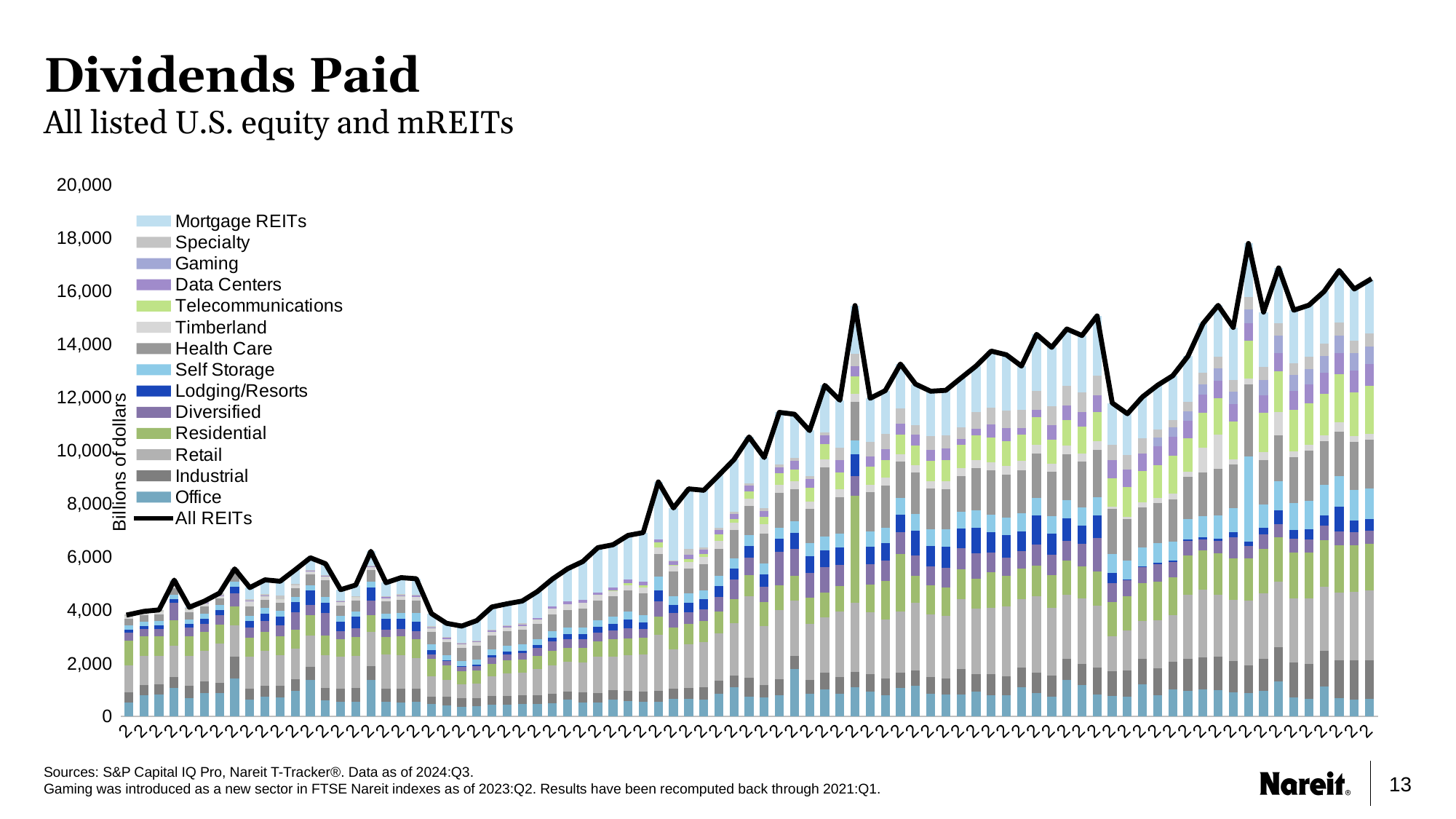

# Dividends Paid All listed U.S. equity and mREITs

### Chart

| Category |  |  |  |  |  |  |  |  |  |  |  |  |  |  |  |
|---|---|---|---|---|---|---|---|---|---|---|---|---|---|---|---|
| 2004.1 | 518.008 | 382.448 | 1019.524 | 929.783 | 304.819 | 102.223 | 160.554 | 265.264 | 91.651 | 0.196 | 0.0 | None | 61.188 | 0.0 | 3835.658 |
| 2004.2 | 790.995 | 398.861 | 1084.345 | 743.739 | 283.402 | 106.613 | 153.88 | 237.69 | 91.739 | 0.196 | 0.0 | None | 64.809 | 0.0 | 3956.269 |
| 2004.3 | 834.86 | 389.644 | 1050.623 | 737.655 | 290.105 | 135.133 | 156.093 | 249.416 | 93.873 | 0.181 | 0.0 | None | 74.431 | 0.157 | 4012.171 |
| 2004.4 | 1081.6125 | 418.993 | 1162.812 | 949.762 | 655.3925 | 145.073 | 164.57 | 239.85 | 93.934 | 0.197 | 0.0 | None | 215.723 | 3.272 | 5131.191 |
| 2005.1 | 697.658 | 470.626 | 1116.56 | 744.84 | 310.684 | 146.612 | 170.024 | 269.514 | 101.108 | 0.212 | 0.0 | None | 75.076 | 8.106 | 4111.02 |
| 2005.2 | 881.582 | 437.25 | 1148.205 | 707.662 | 321.102 | 187.965 | 174.314 | 293.927 | 101.137 | 0.181 | 15.104 | None | 65.748 | 7.1655 | 4341.3425 |
| 2005.3 | 875.886 | 392.415 | 1469.374 | 723.192 | 340.656 | 214.143 | 178.524 | 252.706 | 100.301 | 0.196 | 17.439 | None | 77.902 | 0.315 | 4643.049 |
| 2005.4 | 1425.1935 | 836.88 | 1170.0425 | 702.67 | 503.4465 | 244.301 | 198.978 | 288.0665 | 105.703 | 0.196 | 17.439 | None | 58.21 | 0.316 | 5551.442 |
| 2006.1 | 636.035 | 422.378 | 1207.626 | 705.702 | 381.655 | 243.273 | 200.204 | 335.94 | 218.058 | 0.196 | 19.0845 | None | 58.595 | 421.278 | 4850.0245 |
| 2006.2 | 751.854 | 396.416 | 1323.406 | 721.149 | 392.255 | 289.399 | 204.704 | 311.895 | 127.916 | 0.197 | 20.154 | None | 75.653 | 525.299 | 5140.297 |
| 2006.3 | 721.279 | 435.808 | 1138.632 | 711.348 | 411.077 | 346.475 | 202.586 | 307.988 | 126.958 | 0.196 | 0.0 | None | 155.631 | 529.653 | 5087.631 |
| 2006.4 | 953.409 | 445.141 | 1163.765 | 698.904 | 671.174 | 363.822 | 202.1365 | 321.919 | 126.1435 | 0.196 | 0.0 | None | 36.534 | 538.361 | 5521.505 |
| 2007.1 | 1370.483 | 505.769 | 1165.173 | 775.275 | 385.416 | 530.706 | 207.777 | 400.229 | 130.42 | 0.196 | 21.4425 | None | 21.447 | 455.339 | 5969.6725 |
| 2007.2 | 609.357 | 478.031 | 1224.372 | 738.897 | 855.246 | 382.747 | 205.866 | 637.951 | 129.573 | 0.197 | 22.884 | None | 26.004 | 436.4915 | 5747.6165 |
| 2007.3 | 562.411 | 496.525 | 1192.701 | 662.588 | 291.562 | 368.095 | 210.698 | 389.694 | 131.074 | 0.196 | 24.626 | None | 24.617 | 415.568 | 4770.355 |
| 2007.4 | 568.7385 | 499.9895 | 1211.042 | 725.55 | 305.1185 | 436.7705 | 207.358 | 402.073 | 131.0245 | 0.196 | 0.0 | None | 25.89 | 431.2405 | 4944.991 |
| 2008.1 | 1384.409 | 512.097 | 1283.221 | 644.015 | 543.002 | 486.007 | 213.399 | 441.695 | 131.215 | 0.196 | 10.044 | None | 26.955 | 536.196 | 6212.451 |
| 2008.2 | 549.343 | 505.597 | 1269.084 | 664.805 | 289.804 | 385.447 | 216.928 | 440.286 | 131.38 | 0.182 | 45.101 | None | 29.397 | 506.826 | 5034.18 |
| 2008.3 | 536.96 | 510.559 | 1267.027 | 693.249 | 297.32 | 384.617 | 217.142 | 478.405 | 131.449 | 0.196 | 46.919 | None | 33.607 | 626.253 | 5223.703 |
| 2008.4 | 569.8375 | 480.998 | 1148.5415 | 706.9185 | 303.3795 | 354.805 | 318.694 | 489.451 | 129.608 | 0.196 | 46.923 | None | 35.646 | 597.668 | 5182.666 |
| 2009.1 | 472.452 | 283.638 | 768.061 | 635.309 | 179.266 | 162.733 | 205.128 | 480.297 | 128.685 | 0.181 | 42.358 | None | 35.239 | 480.049 | 3873.396 |
| 2009.2 | 431.694 | 313.838 | 628.286 | 549.096 | 156.157 | 42.585 | 179.322 | 489.798 | 128.784 | 0.181 | 37.165 | None | 30.281 | 520.825 | 3508.012 |
| 2009.3 | 363.167 | 320.169 | 524.636 | 510.694 | 154.954 | 37.274 | 176.758 | 500.528 | 128.892 | 0.197 | 39.676 | None | 30.31 | 615.309 | 3402.564 |
| 2009.4 | 380.95 | 322.269 | 549.62 | 482.546 | 159.894 | 49.898 | 193.954 | 521.969 | 127.989 | 0.196 | 45.088 | None | 31.286 | 744.615 | 3610.274 |
| 2010.1 | 450.565 | 324.02 | 748.401 | 468.86 | 222.815 | 94.127 | 206.835 | 532.637 | 128.276 | 0.181 | 48.6745 | None | 35.404 | 861.315 | 4122.1105 |
| 2010.2 | 451.34 | 326.214 | 853.036 | 485.046 | 230.95 | 103.488 | 227.315 | 533.089 | 128.473 | 0.181 | 59.971 | None | 35.399 | 805.963 | 4240.465 |
| 2010.3 | 462.401 | 333.376 | 859.075 | 489.948 | 237.868 | 97.86 | 226.694 | 559.158 | 129.568 | 0.197 | 68.957 | None | 37.746 | 841.671 | 4344.519 |
| 2010.4 | 484.274 | 327.492 | 986.5875 | 495.001 | 278.475 | 112.85 | 227.084 | 577.824 | 157.934 | 0.196 | 68.966 | None | 0.0 | 983.907 | 4700.5905 |
| 2011.1 | 494.295 | 377.385 | 1062.484 | 544.897 | 353.631 | 137.959 | 233.122 | 642.139 | 213.362 | 0.151 | 85.272 | None | 0.0 | 1029.365 | 5174.062 |
| 2011.2 | 650.689 | 277.705 | 1139.095 | 525.042 | 331.066 | 169.444 | 259.992 | 659.541 | 212.472 | 0.162 | 95.515 | None | 0.0 | 1237.573 | 5558.296 |
| 2011.3 | 537.373 | 363.674 | 1130.201 | 551.975 | 314.414 | 190.999 | 259.994 | 714.148 | 218.187 | 0.163 | 99.053 | None | 0.0 | 1446.93 | 5827.111 |
| 2011.4 | 523.681 | 350.372 | 1378.939 | 564.462 | 345.245 | 211.251 | 252.453 | 735.167 | 210.172 | 0.162 | 99.031 | None | 0.0 | 1678.121 | 6349.056 |
| 2012.1 | 639.526 | 359.02 | 1250.9 | 661.764 | 337.347 | 224.091 | 291.962 | 773.515 | 210.752 | 0.339 | 111.646 | None | 0.0 | 1599.472 | 6460.334 |
| 2012.2 | 596.041 | 366.423 | 1355.588 | 623.611 | 368.966 | 339.965 | 290.372 | 794.529 | 209.455 | 83.009 | 119.211 | None | 0.0 | 1663.96 | 6811.13 |
| 2012.3 | 564.581 | 376.084 | 1392.953 | 639.633 | 322.783 | 237.983 | 287.742 | 808.682 | 215.671 | 87.234 | 130.283 | None | 0.0 | 1852.471 | 6916.1 |
| 2012.4 | 560.496 | 404.338 | 2108.392 | 674.137 | 593.362 | 412.695 | 500.948 | 870.873 | 226.746 | 186.062 | 130.257 | None | 0.0 | 2154.292 | 8822.598 |
| 2013.1 | 661.057 | 379.072 | 1492.679 | 814.284 | 561.087 | 301.176 | 326.674 | 930.032 | 231.296 | 0.327 | 142.626 | None | 35.711 | 1966.027 | 7842.048 |
| 2013.2 | 670.985 | 397.465 | 1643.699 | 774.106 | 443.501 | 348.403 | 347.938 | 933.06 | 249.041 | 103.121 | 162.5 | None | 224.255 | 2262.372 | 8560.446 |
| 2013.3 | 652.74 | 441.509 | 1707.122 | 784.287 | 460.136 | 359.003 | 350.446 | 964.14 | 274.422 | 106.869 | 166.152 | None | 91.17 | 2148.28 | 8506.276 |
| 2013.4 | 859.485 | 485.984 | 1795.569 | 812.403 | 555.449 | 394.794 | 379.137 | 1014.44 | 316.693 | 225.108 | 166.123 | None | 95.282 | 1978.285 | 9078.752 |
| 2014.1 | 1106.502 | 446.771 | 1966.863 | 893.457 | 741.965 | 401.642 | 388.818 | 1056.519 | 286.498 | 131.9505 | 182.6035 | None | 97.406 | 1958.926 | 9659.921 |
| 2014.2 | 741.8085 | 706.164 | 3083.492 | 778.638 | 662.004 | 435.703 | 403.665 | 1095.135 | 296.038 | 260.268 | 212.086 | None | 100.719 | 1738.813 | 10514.5335 |
| 2014.3 | 714.078 | 460.768 | 2239.395 | 900.945 | 578.181 | 448.922 | 407.826 | 1129.343 | 363.377 | 275.603 | 211.16 | None | 100.645 | 1909.8285 | 9740.0715 |
| 2014.4 | 799.122 | 601.744 | 2607.488 | 915.29 | 1263.927 | 502.037 | 409.541 | 1315.288 | 303.788 | 440.328 | 211.221 | None | 105.512 | 1961.838 | 11437.124 |
| 2015.1 | 1786.963 | 504.401 | 2060.068 | 943.414 | 995.229 | 626.879 | 421.276 | 1217.393 | 280.839 | 451.541 | 318.707 | None | 107.113 | 1652.87 | 11366.693 |
| 2015.2 | 868.271 | 503.65 | 2120.67 | 984.191 | 933.09 | 628.017 | 496.132 | 1271.2 | 289.928 | 502.647 | 328.982 | None | 109.402 | 1715.113 | 10751.293 |
| 2015.3 | 1022.282 | 637.916 | 2066.876 | 945.916 | 949.761 | 627.639 | 505.273 | 2604.002 | 298.017 | 588.143 | 336.877 | None | 109.39 | 1760.749 | 12452.841 |
| 2015.4 | 855.2255 | 637.028 | 2445.476 | 961.045 | 791.6085 | 654.497 | 522.065 | 1370.389 | 307.759 | 642.695 | 467.396 | None | 457.683 | 1780.58 | 11893.447 |
| 2016.1 | 1096.2785 | 594.875 | 2592.923 | 4023.253 | 738.985 | 805.757 | 522.757 | 1459.078 | 291.744 | 661.137 | 387.7935 | None | 473.703 | 1805.222 | 15453.506 |
| 2016.2 | 932.037 | 661.038 | 2339.626 | 1031.061 | 773.153 | 640.11 | 574.08 | 1475.89 | 290.117 | 668.947 | 402.057 | None | 545.878 | 1630.915 | 11964.909 |
| 2016.3 | 813.306 | 618.129 | 2207.289 | 1455.256 | 774.705 | 647.792 | 581.875 | 1583.5195 | 293.071 | 680.359 | 404.536 | None | 557.604 | 1636.21 | 12253.6515 |
| 2016.4 | 1066.481 | 586.472 | 2286.914 | 2177.835 | 813.883 | 666.014 | 622.768 | 1370.623 | 283.137 | 734.028 | 402.056 | None | 573.939 | 1670.078 | 13254.228 |
| 2017.1 | 1147.512 | 596.336 | 2544.845 | 1015.351 | 744.031 | 935.186 | 638.786 | 1546.799 | 278.846 | 734.657 | 413.1105 | None | 350.335 | 1554.55 | 12500.3445 |
| 2017.2 | 868.134 | 619.979 | 2361.325 | 1080.491 | 707.083 | 771.646 | 644.96 | 1524.494 | 280.436 | 748.512 | 430.082 | None | 505.415 | 1688.557 | 12231.114 |
| 2017.3 | 838.208 | 598.845 | 2358.681 | 1069.612 | 734.722 | 797.889 | 646.507 | 1511.43 | 280.412 | 800.607 | 432.815 | None | 513.423 | 1681.94 | 12265.091 |
| 2017.4 | 831.4145 | 951.643 | 2620.038 | 1125.614 | 803.597 | 739.934 | 639.245 | 1330.465 | 290.306 | 882.593 | 218.113 | None | 439.705 | 1854.663 | 12727.3305 |
| 2018.1 | 944.355 | 654.79 | 2465.335 | 1113.458 | 966.237 | 960.893 | 644.241 | 1599.279 | 299.225 | 918.068 | 250.221 | None | 642.168 | 1722.243 | 13180.513 |
| 2018.2 | 797.556 | 788.289 | 2513.371 | 1339.157 | 725.503 | 774.916 | 656.841 | 1661.76 | 303.031 | 933.678 | 488.541 | None | 617.177 | 2140.821 | 13740.641 |
| 2018.3 | 813.028 | 702.334 | 2625.291 | 1147.882 | 681.028 | 846.208 | 662.078 | 1626.601 | 319.01 | 927.629 | 494.228 | None | 654.167 | 2102.21 | 13601.694 |
| 2018.4 | 1093.1445 | 749.108 | 2563.746 | 1167.5 | 648.93 | 746.32 | 663.135 | 1619.387 | 368.445 | 969.133 | 264.547 | None | 677.851 | 1645.043 | 13176.2895 |
| 2019.1 | 882.444 | 775.023 | 2862.251 | 1163.935 | 796.076 | 1083.918 | 668.901 | 1670.673 | 319.536 | 1023.903 | 285.744 | None | 707.707 | 2129.904 | 14370.015 |
| 2019.2 | 745.998 | 785.491 | 2567.843 | 1227.261 | 762.039 | 777.033 | 678.796 | 1652.197 | 316.111 | 904.22 | 545.519 | None | 709.971 | 2209.584 | 13882.063 |
| 2019.3 | 1371.261 | 806.935 | 2405.457 | 1276.505 | 754.924 | 837.939 | 678.156 | 1745.152 | 318.627 | 954.674 | 550.823 | None | 725.938 | 2145.066 | 14571.457 |
| 2019.4 | 1176.8375 | 789.938 | 2470.0695 | 1208.317 | 862.139 | 682.598 | 681.007 | 1712.372 | 316.68 | 997.343 | 553.13 | None | 735.666 | 2140.258 | 14326.355 |
| 2020.1 | 843.642 | 989.912 | 2331.373 | 1288.031 | 1265.433 | 853.047 | 687.097 | 1772.955 | 316.573 | 1104.882 | 618.1395 | None | 756.45 | 2235.216 | 15062.7505 |
| 2020.2 | 766.169 | 930.443 | 1311.438 | 1305.971 | 693.122 | 404.432 | 687.166 | 1705.829 | 72.097 | 1090.616 | 664.589 | None | 590.494 | 1567.627 | 11789.993 |
| 2020.3 | 739.151 | 1004.702 | 1483.756 | 1303.459 | 604.181 | 27.828 | 699.082 | 1574.546 | 65.548 | 1114.862 | 670.494 | None | 554.768 | 1543.883 | 11386.26 |
| 2020.4 | 1204.358 | 954.412 | 1434.405 | 1416.298 | 614.596 | 29.547 | 690.595 | 1510.28 | 197.222 | 1165.827 | 670.967 | None | 581.199 | 1549.404 | 12019.11 |
| 2021.1 | 812.69 | 1012.694 | 1802.991 | 1441.462 | 670.899 | 55.682 | 713.093 | 1510.883 | 201.866 | 1239.893 | 710.277 | 331.575 | 296.311 | 1657.138 | 12457.454 |
| 2021.2 | 1019.614 | 1032.33 | 1751.194 | 1437.881 | 573.941 | 39.209 | 726.439 | 1594.362 | 201.304 | 1443.525 | 710.692 | 336.383 | 292.226 | 1655.934 | 12815.034 |
| 2021.3 | 960.643 | 1215.338 | 2408.075 | 1468.013 | 554.327 | 41.5335 | 773.065 | 1589.859 | 198.49 | 1250.179 | 672.92 | 338.779 | 370.31 | 1702.5255 | 13544.057 |
| 2021.4 | 1024.873 | 1209.265 | 2540.872 | 1474.22 | 422.671 | 68.0845 | 798.025 | 1626.479 | 937.321 | 1330.254 | 672.813 | 394.261 | 439.455 | 1837.161 | 14775.7545 |
| 2022.1 | 1001.789 | 1257.114 | 2312.41 | 1578.8825 | 462.55 | 66.905 | 886.812 | 1743.33 | 1291.547 | 1368.278 | 647.098 | 465.445 | 438.57 | 1937.488 | 15458.2185 |
| 2022.2 | 904.271 | 1192.527 | 2295.425 | 1556.906 | 795.241 | 180.749 | 909.154 | 1635.398 | 211.791 | 1424.317 | 649.523 | 451.305 | 447.91 | 1975.29 | 14629.807 |
| 2022.3 | 873.417 | 1038.306 | 2447.054 | 1597.428 | 455.867 | 156.774 | 3219.157 | 2689.895 | 221.085 | 1418.186 | 660.264 | 540.008 | 450.467 | 2019.738 | 17787.646 |
| 2022.4 | 975.061 | 1193.456 | 2478.166 | 1664.804 | 528.691 | 245.384 | 900.155 | 1661.385 | 289.519 | 1482.468 | 656.668 | 571.583 | 490.211 | 2066.498 | 15204.049 |
| 2023.1 | 1315.701 | 1293.556 | 2468.409 | 1663.288 | 490.951 | 511.429 | 1117.404 | 1704.369 | 877.972 | 1524.742 | 700.228 | 647.092 | 475.133 | 2074.901 | 16865.175 |
| 2023.2 | 722.302 | 1309.562 | 2410.793 | 1727.525 | 504.656 | 331.696 | 1015.321 | 1720.36 | 218.703 | 1580.954 | 704.258 | 593.397 | 443.386 | 1994.366 | 15277.279 |
| 2023.3 | 660.988 | 1310.161 | 2460.403 | 1726.579 | 513.6885 | 376.823 | 1059.278 | 1888.219 | 217.057 | 1551.548 | 713.059 | 597.643 | 456.437 | 1934.467 | 15466.3505 |
| 2023.4 | 1142.601 | 1327.322 | 2416.037 | 1733.69 | 552.081 | 396.624 | 1138.124 | 1657.629 | 220.514 | 1538.969 | 791.648 | 632.347 | 465.024 | 1965.639 | 15978.249 |
| 2024.1 | 681.432 | 1427.144 | 2551.622 | 1786.83 | 513.257 | 936.744 | 1140.914 | 1674.593 | 358.835 | 1794.651 | 811.353 | 655.243 | 492.867 | 1943.24 | 16768.725 |
| 2024.2 | 649.354 | 1471.783 | 2579.987 | 1729.679 | 497.366 | 444.327 | 1134.001 | 1815.392 | 227.536 | 1643.695 | 820.779 | 653.31 | 474.165 | 1933.529 | 16074.903 |
| 2024.3 | 659.1070947771037 | 1449.164 | 2637.6289049322677 | 1737.245911757014 | 492.942480793098 | 449.0219132554049 | 1137.306 | 1852.5288048310795 | 225.33 | 1790.7830729746822 | 831.758 | 655.388 | 486.7631352858761 | 2008.7633410468559 | 16413.73065965338 |
Sources: S&P Capital IQ Pro, Nareit T-Tracker®. Data as of 2024:Q3.
Gaming was introduced as a new sector in FTSE Nareit indexes as of 2023:Q2. Results have been recomputed back through 2021:Q1.